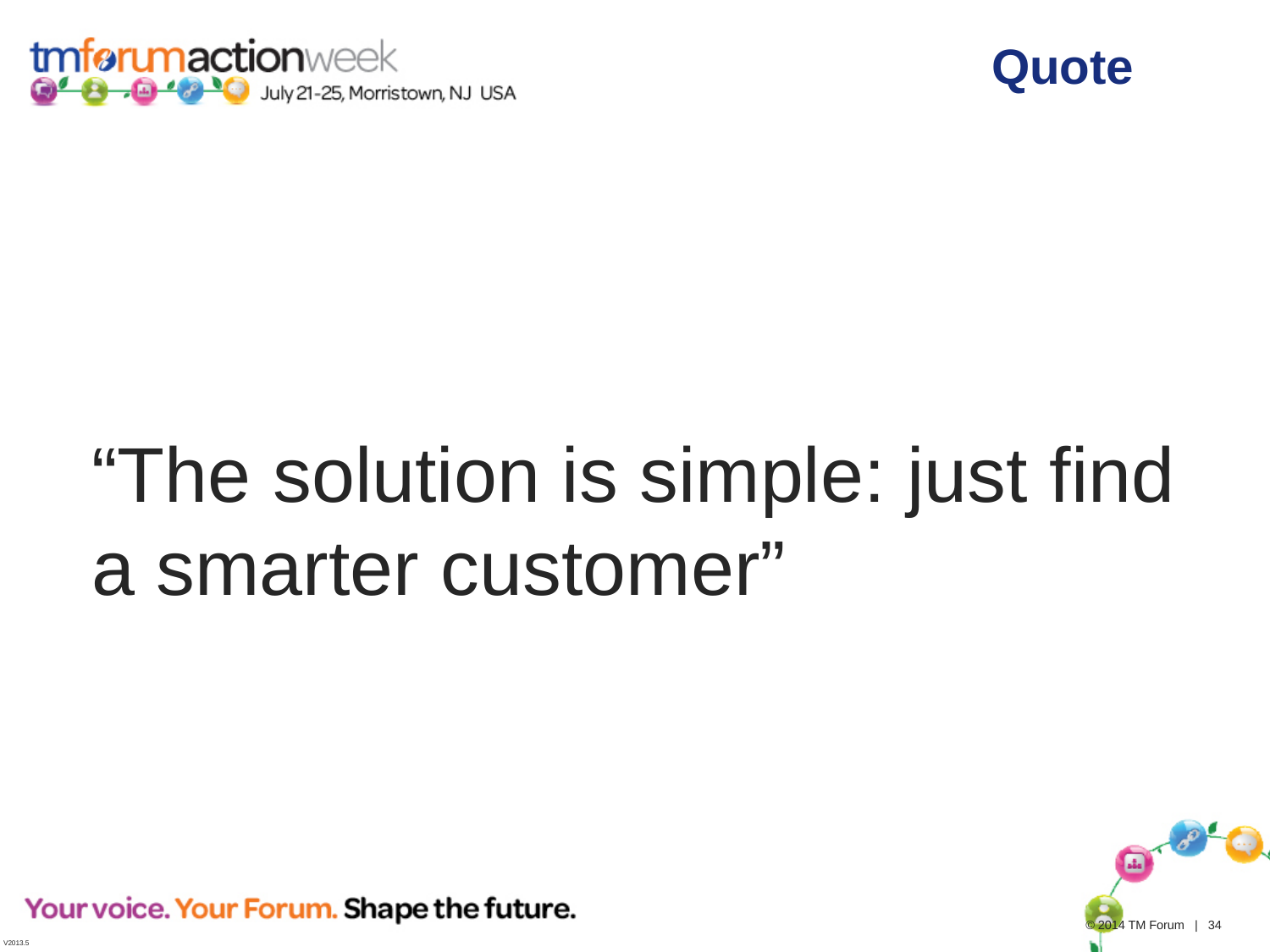

# Quote
“The solution is simple: just find a smarter customer”